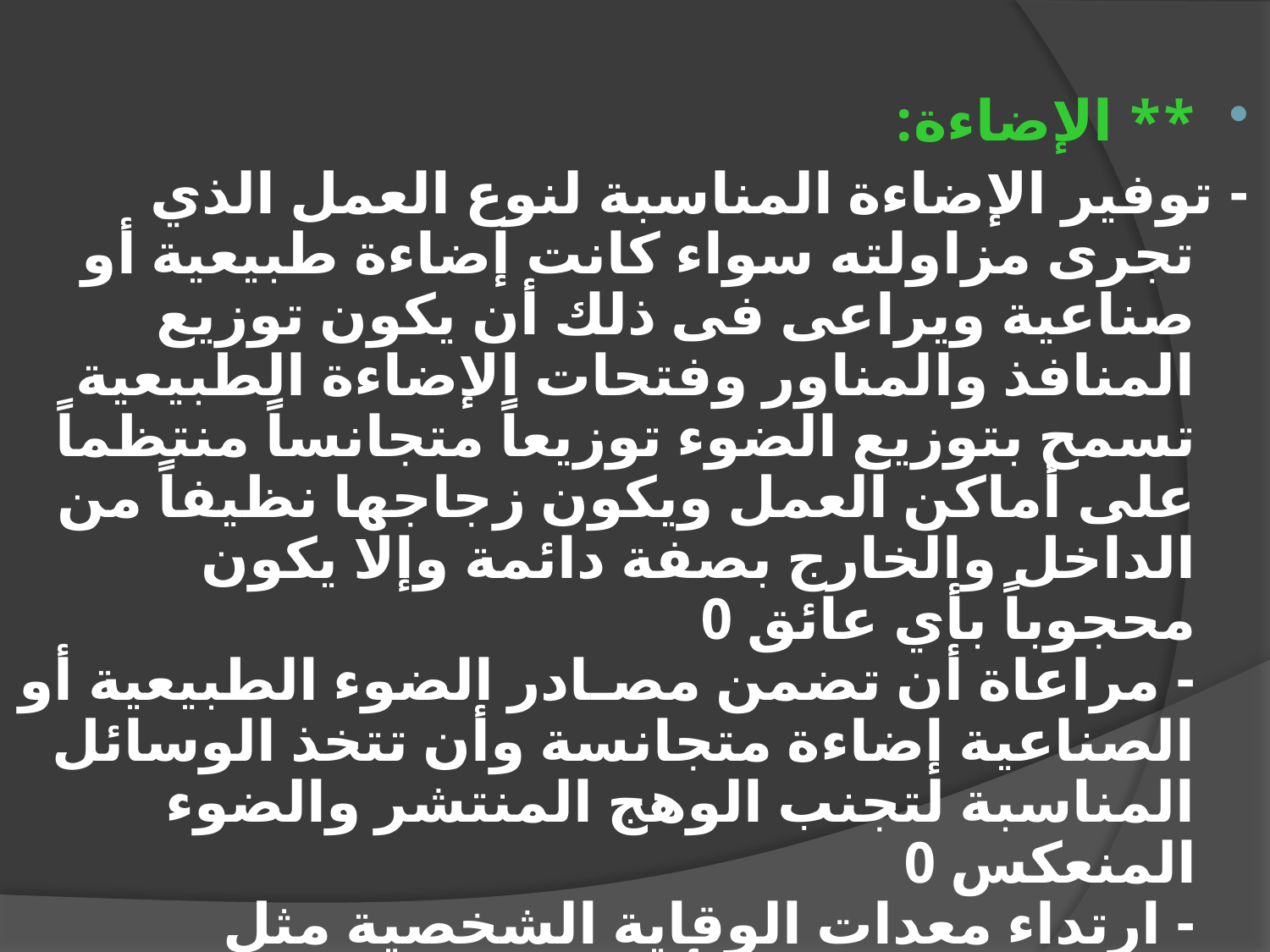

** الإضاءة:
- توفير الإضاءة المناسبة لنوع العمل الذي تجرى مزاولته سواء كانت إضاءة طبيعية أو صناعية ويراعى فى ذلك أن يكون توزيع المنافذ والمناور وفتحات الإضاءة الطبيعية تسمح بتوزيع الضوء توزيعاً متجانساً منتظماً على أماكن العمل ويكون زجاجها نظيفاً من الداخل والخارج بصفة دائمة وإلا يكون محجوباً بأي عائق 0
- مراعاة أن تضمن مصـادر الضوء الطبيعية أو الصناعية إضاءة متجانسة وأن تتخذ الوسائل المناسبة لتجنب الوهج المنتشر والضوء المنعكس 0
- ارتداء معدات الوقاية الشخصية مثل النظارات الخاصة بأعمال اللحام والقطع.
- استخدام ألوان الدهانات المناسبة التي توفر الإضاءة المناسبة 0